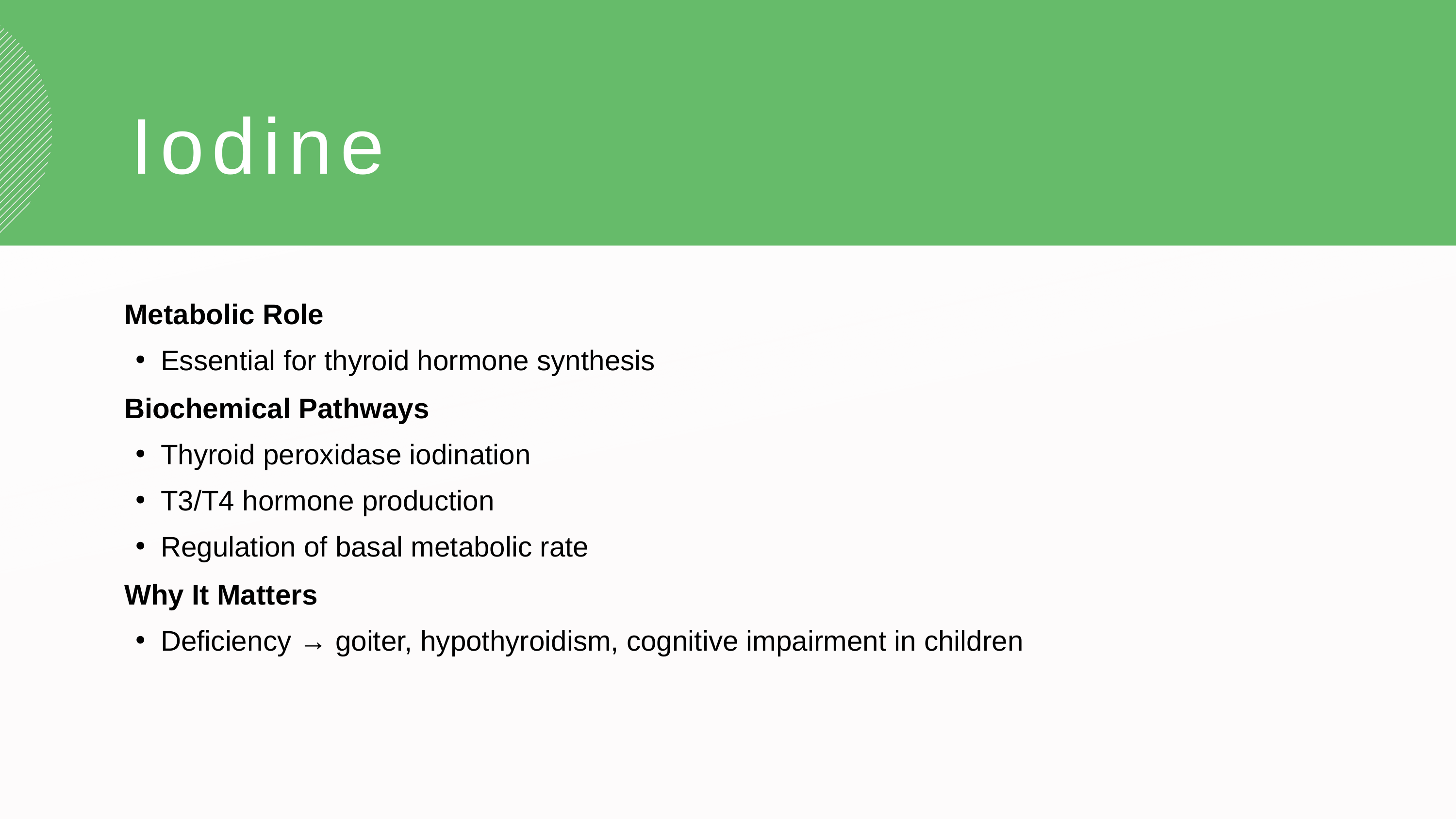

Iodine
Metabolic Role
Essential for thyroid hormone synthesis
Biochemical Pathways
Thyroid peroxidase iodination
T3/T4 hormone production
Regulation of basal metabolic rate
Why It Matters
Deficiency → goiter, hypothyroidism, cognitive impairment in children
55